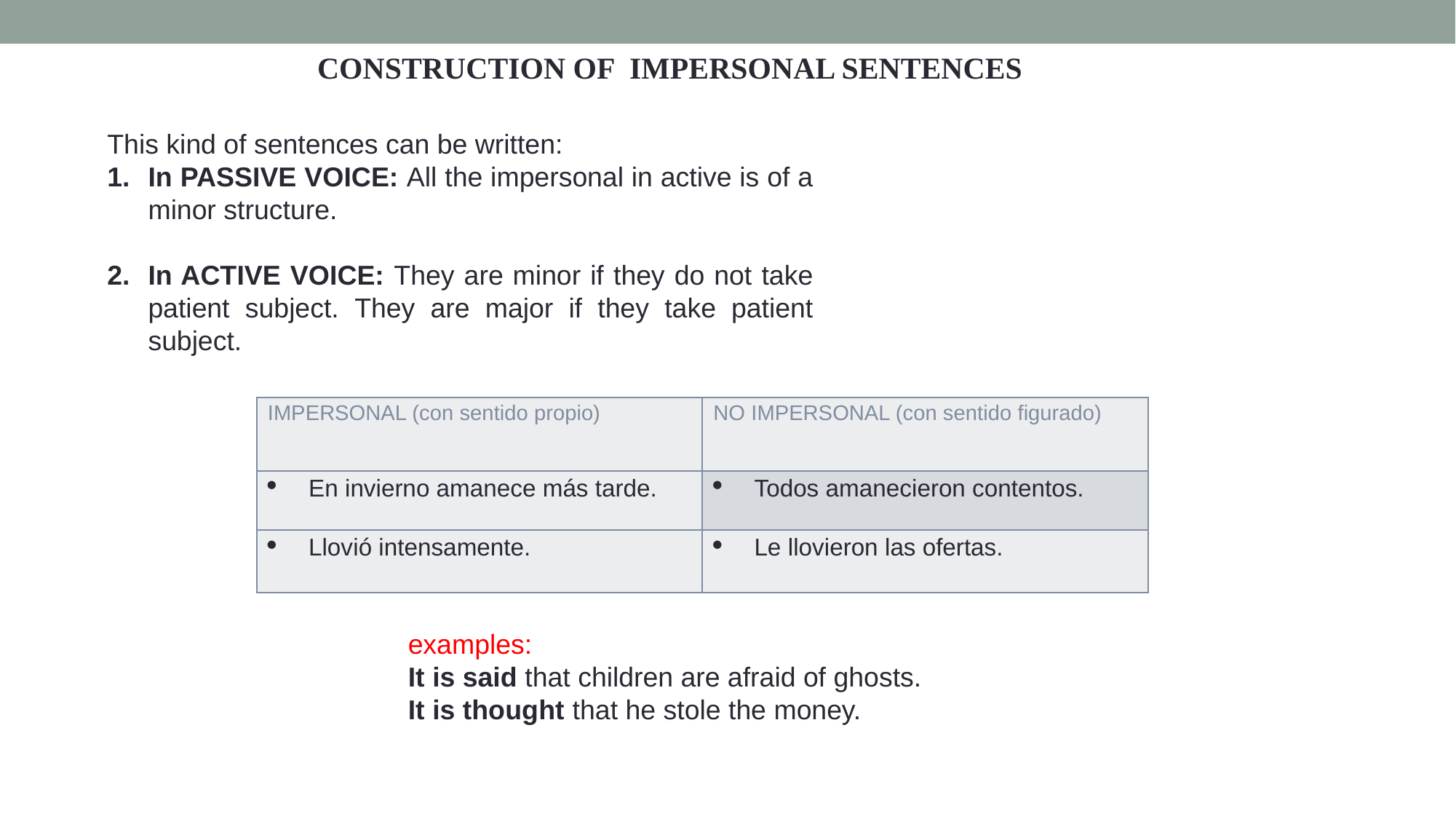

CONSTRUCTION OF  IMPERSONAL SENTENCES
This kind of sentences can be written:
In PASSIVE VOICE: All the impersonal in active is of a minor structure.

In ACTIVE VOICE: They are minor if they do not take patient subject. They are major if they take patient subject.

| IMPERSONAL (con sentido propio) | NO IMPERSONAL (con sentido figurado) |
| --- | --- |
| En invierno amanece más tarde. | Todos amanecieron contentos. |
| Llovió intensamente. | Le llovieron las ofertas. |
examples:
It is said that children are afraid of ghosts.
It is thought that he stole the money.